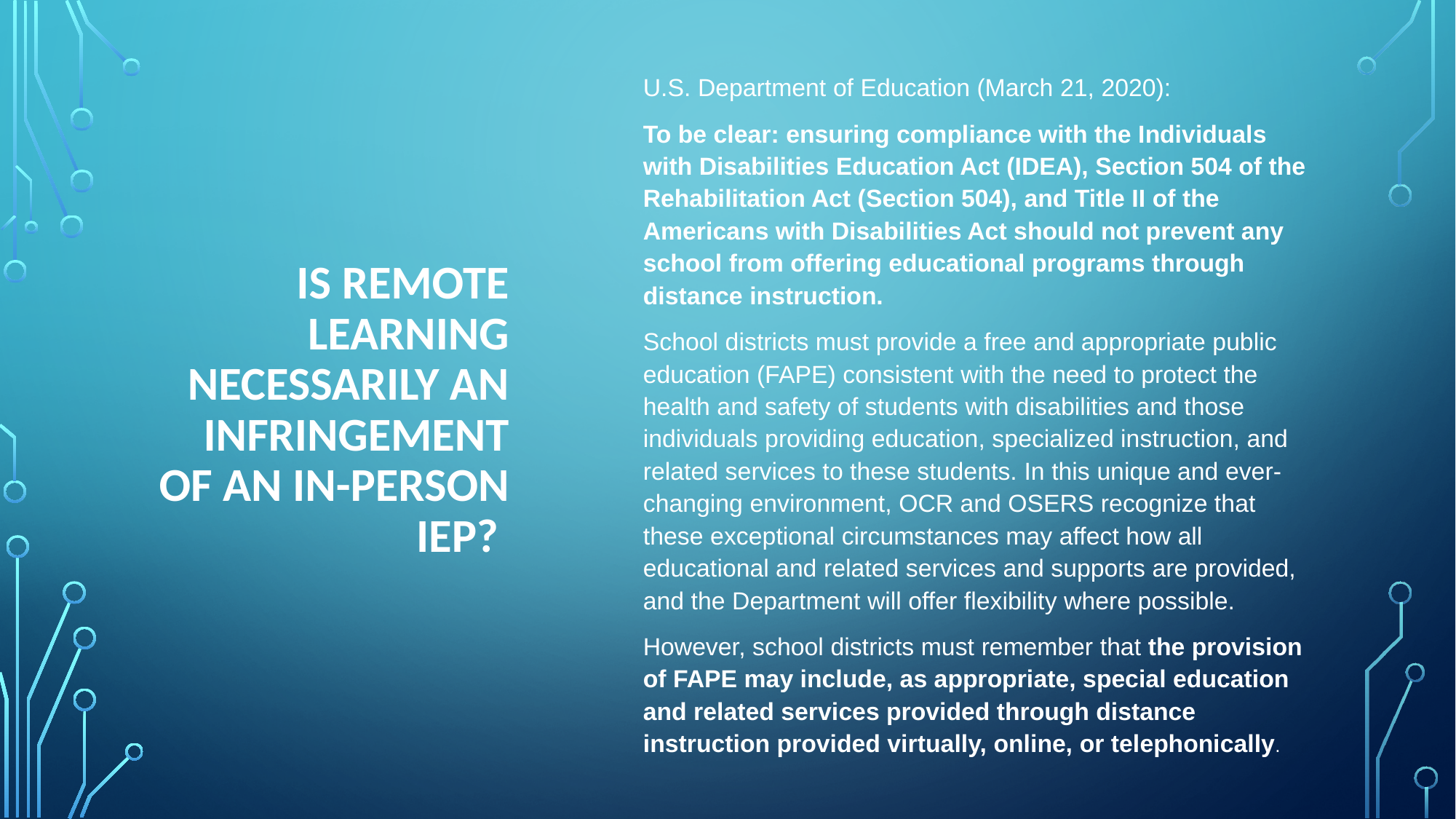

U.S. Department of Education (March 21, 2020):
To be clear: ensuring compliance with the Individuals with Disabilities Education Act (IDEA), Section 504 of the Rehabilitation Act (Section 504), and Title II of the Americans with Disabilities Act should not prevent any school from offering educational programs through distance instruction.
School districts must provide a free and appropriate public education (FAPE) consistent with the need to protect the health and safety of students with disabilities and those individuals providing education, specialized instruction, and  related services to these students. In this unique and ever-changing environment, OCR and OSERS recognize that these exceptional circumstances may affect how all educational and related services and supports are provided, and the Department will offer flexibility where possible.
However, school districts must remember that the provision of FAPE may include, as appropriate, special education and related services provided through distance instruction provided virtually, online, or telephonically.
# Is remote learning necessarily an infringement of an in-person IEP?